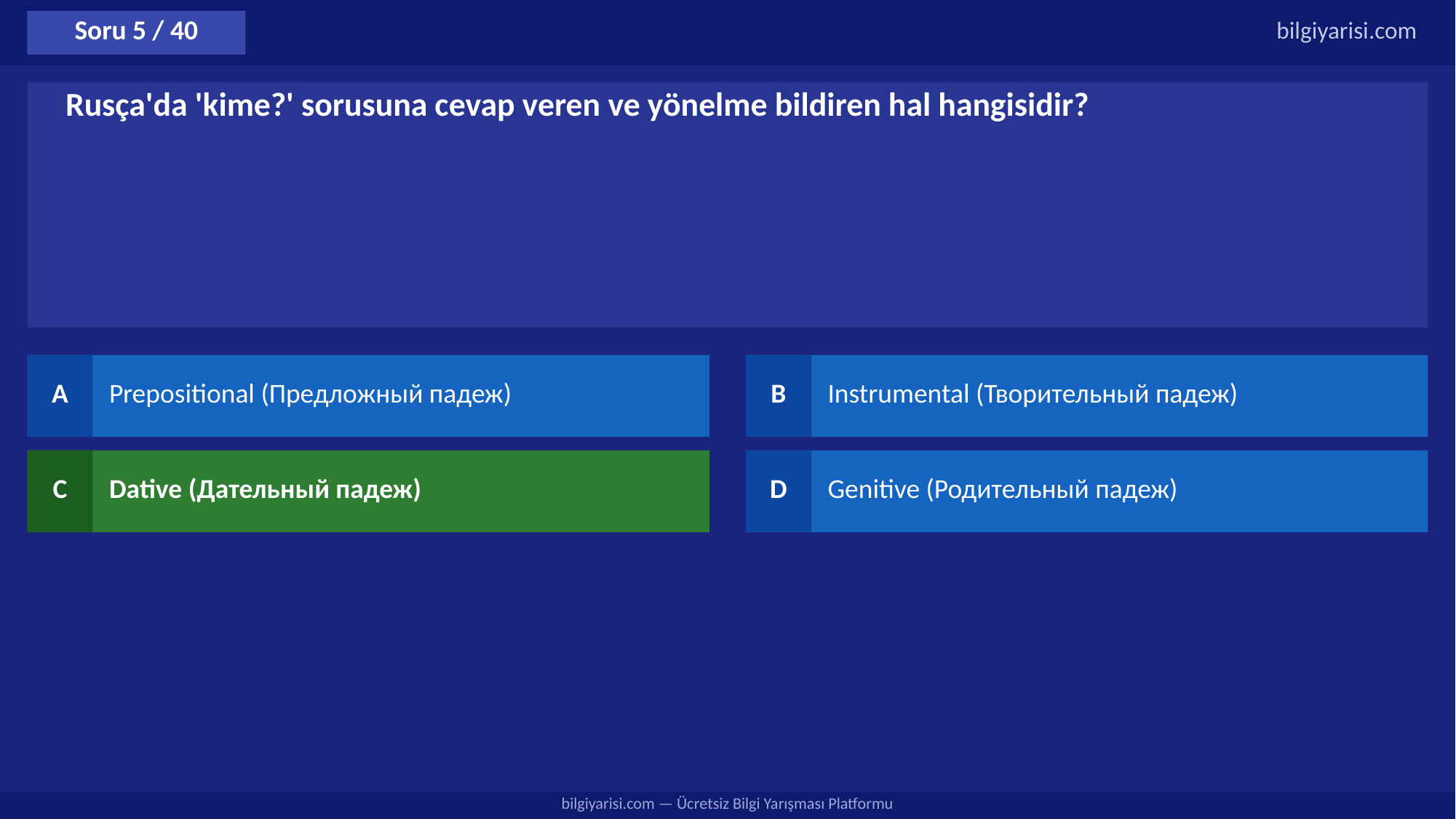

Soru 5 / 40
bilgiyarisi.com

Rusça'da 'kime?' sorusuna cevap veren ve yönelme bildiren hal hangisidir?

A
Prepositional (Предложный падеж)

B
Instrumental (Творительный падеж)

C
Dative (Дательный падеж)

D
Genitive (Родительный падеж)
bilgiyarisi.com — Ücretsiz Bilgi Yarışması Platformu